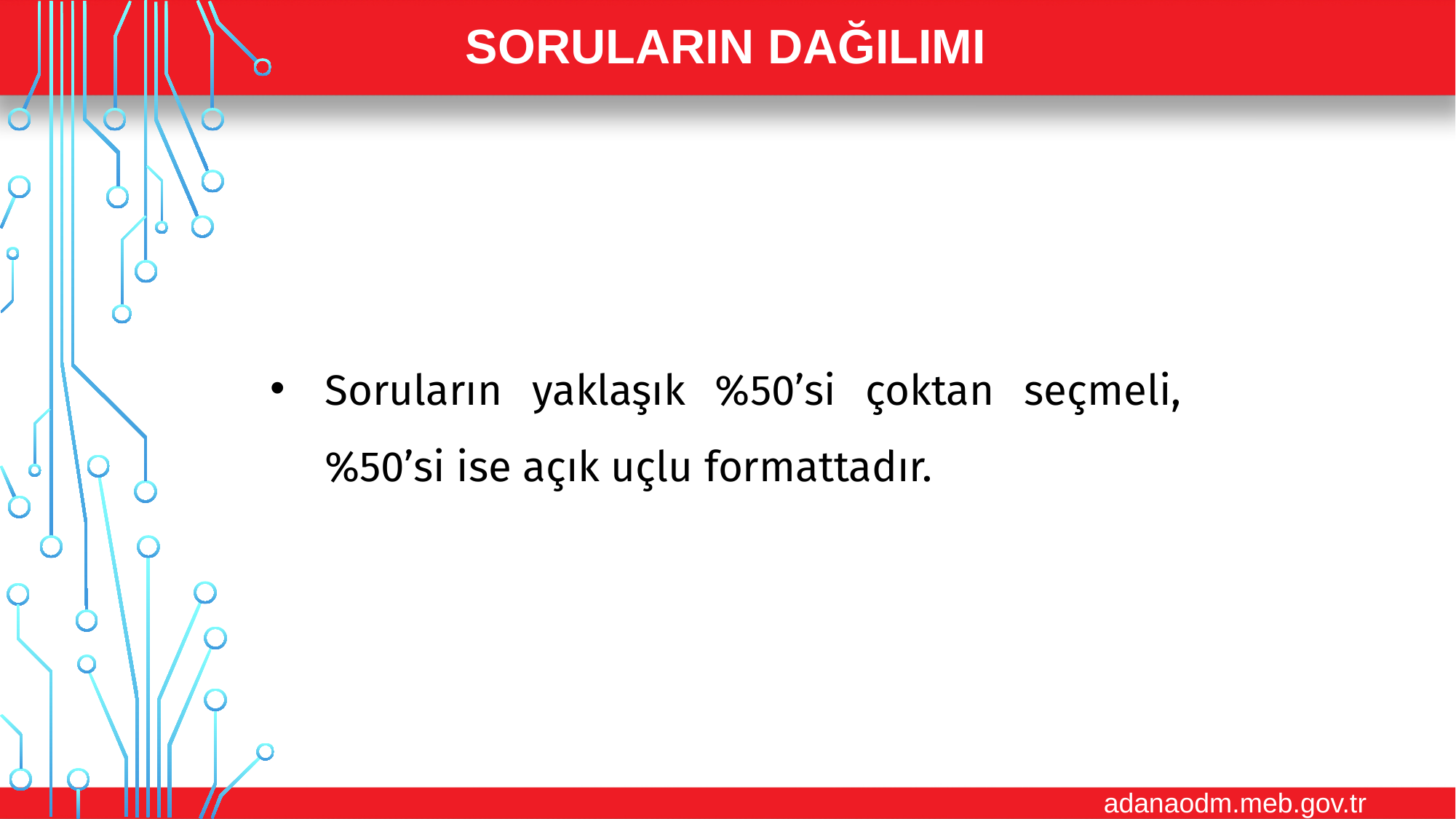

# Soruların Dağılımı
Soruların yaklaşık %50’si çoktan seçmeli, %50’si ise açık uçlu formattadır.
adanaodm.meb.gov.tr